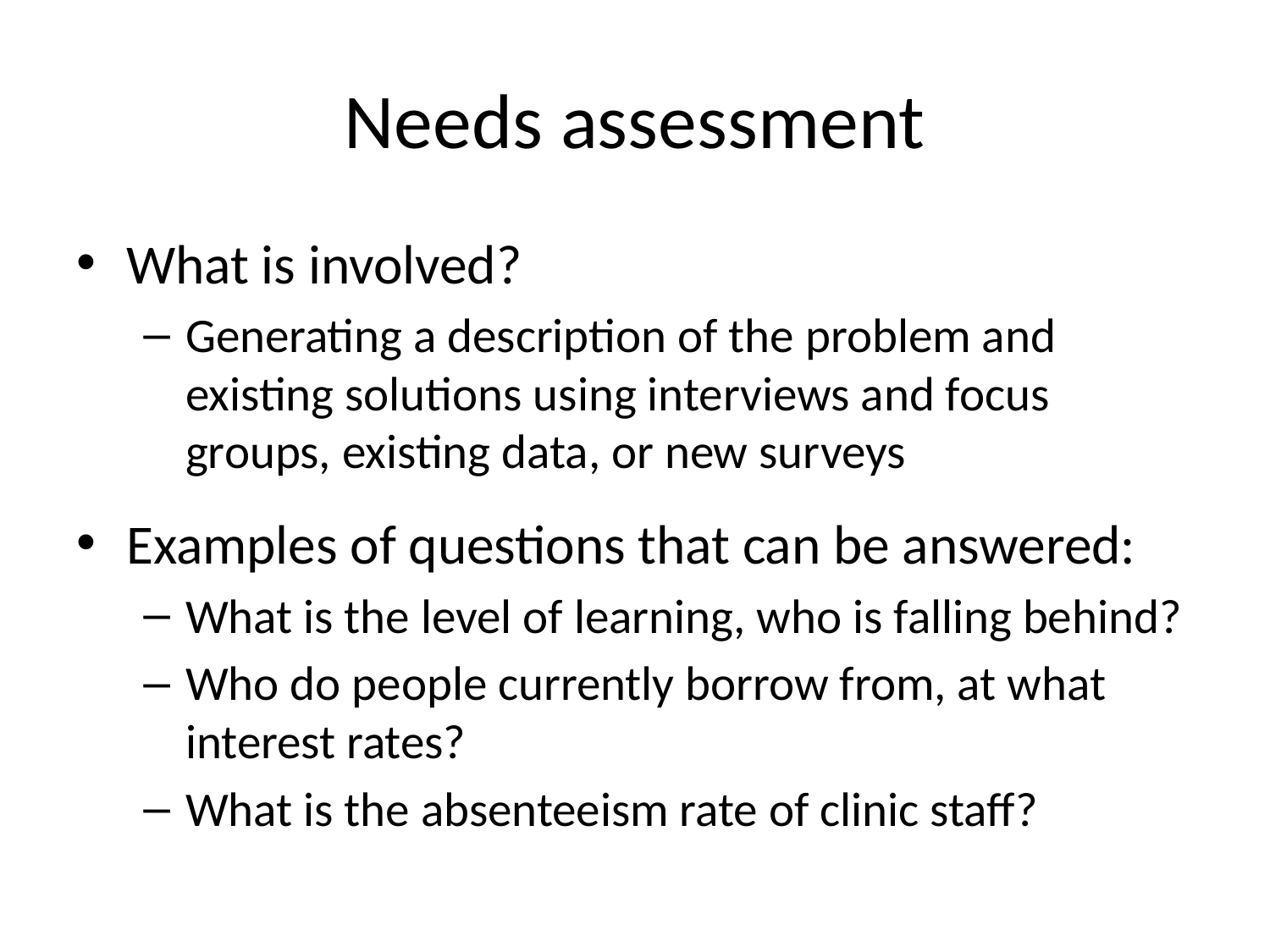

# Needs assessment
What is involved?
Generating a description of the problem and existing solutions using interviews and focus groups, existing data, or new surveys

Examples of questions that can be answered:
What is the level of learning, who is falling behind?
Who do people currently borrow from, at what interest rates?
What is the absenteeism rate of clinic staff?